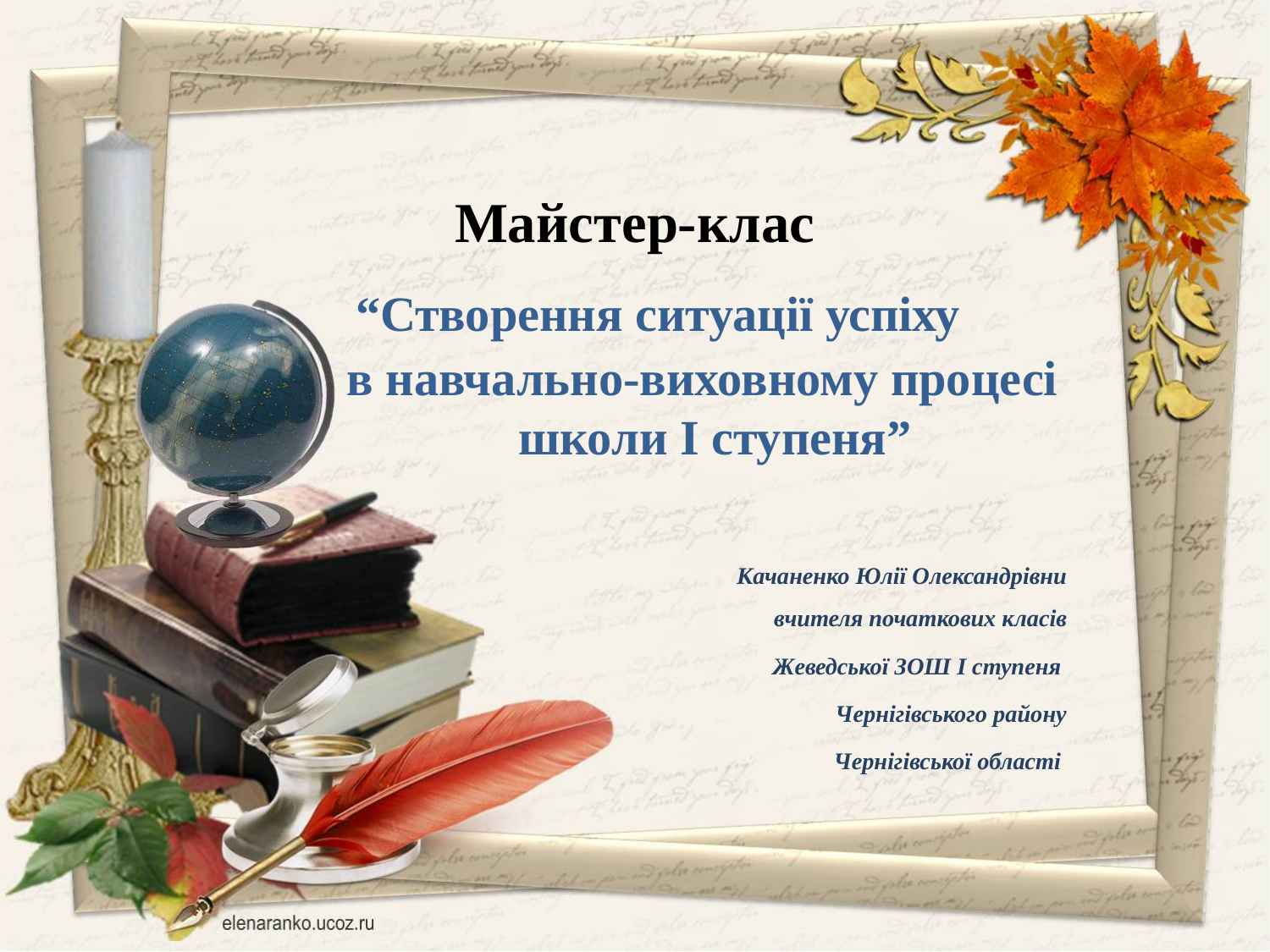

# Майстер-клас “Створення ситуації успіху в навчально-виховному процесі школи І ступеня”
 Качаненко Юлії Олександрівни
 вчителя початкових класів
Жеведської ЗОШ І ступеня
Чернігівського району
Чернігівської області